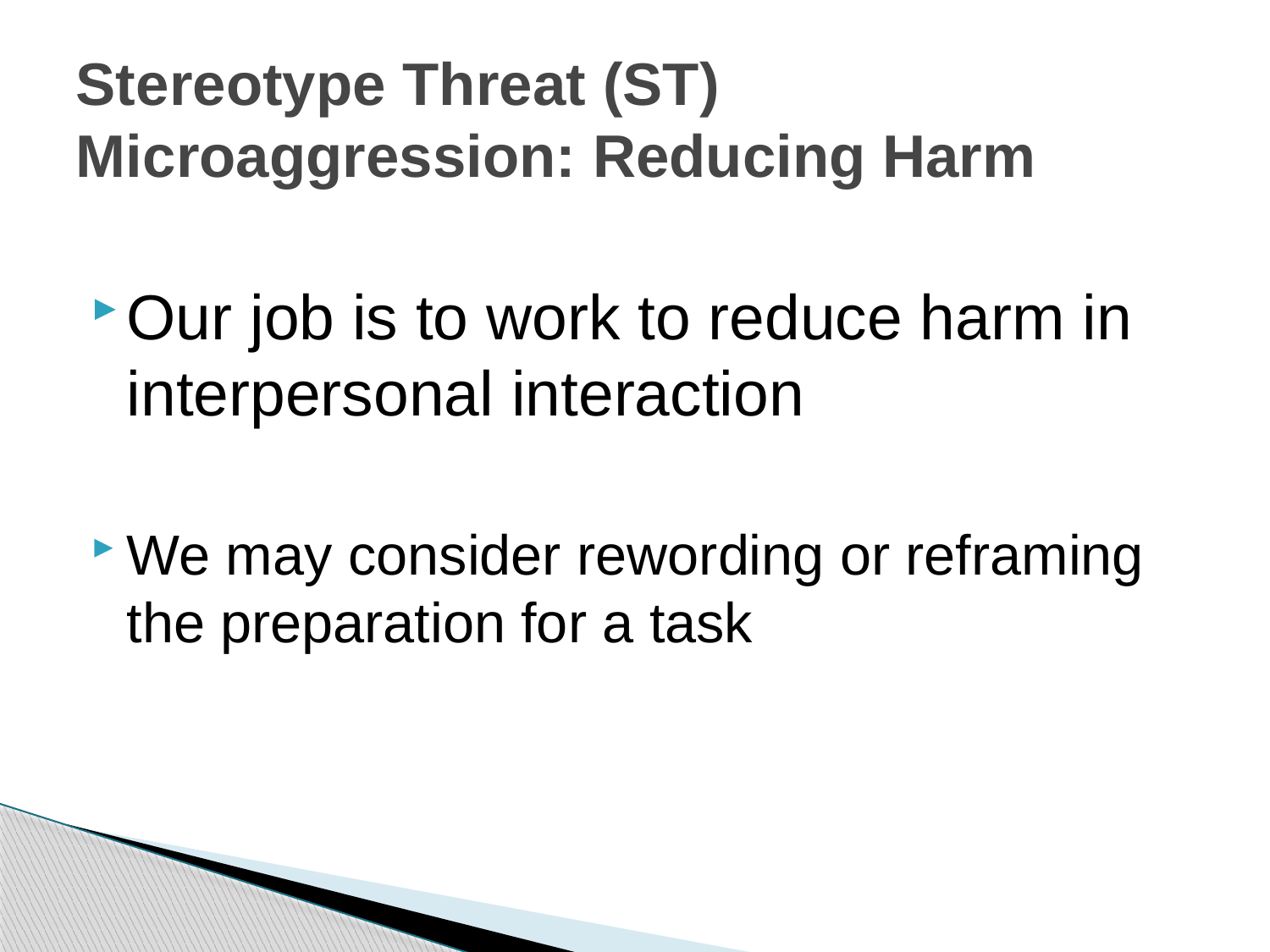

# Stereotype Threat (ST)  Microaggression: Reducing Harm

Our job is to work to reduce harm in interpersonal interaction

We may consider rewording or reframing the preparation for a task